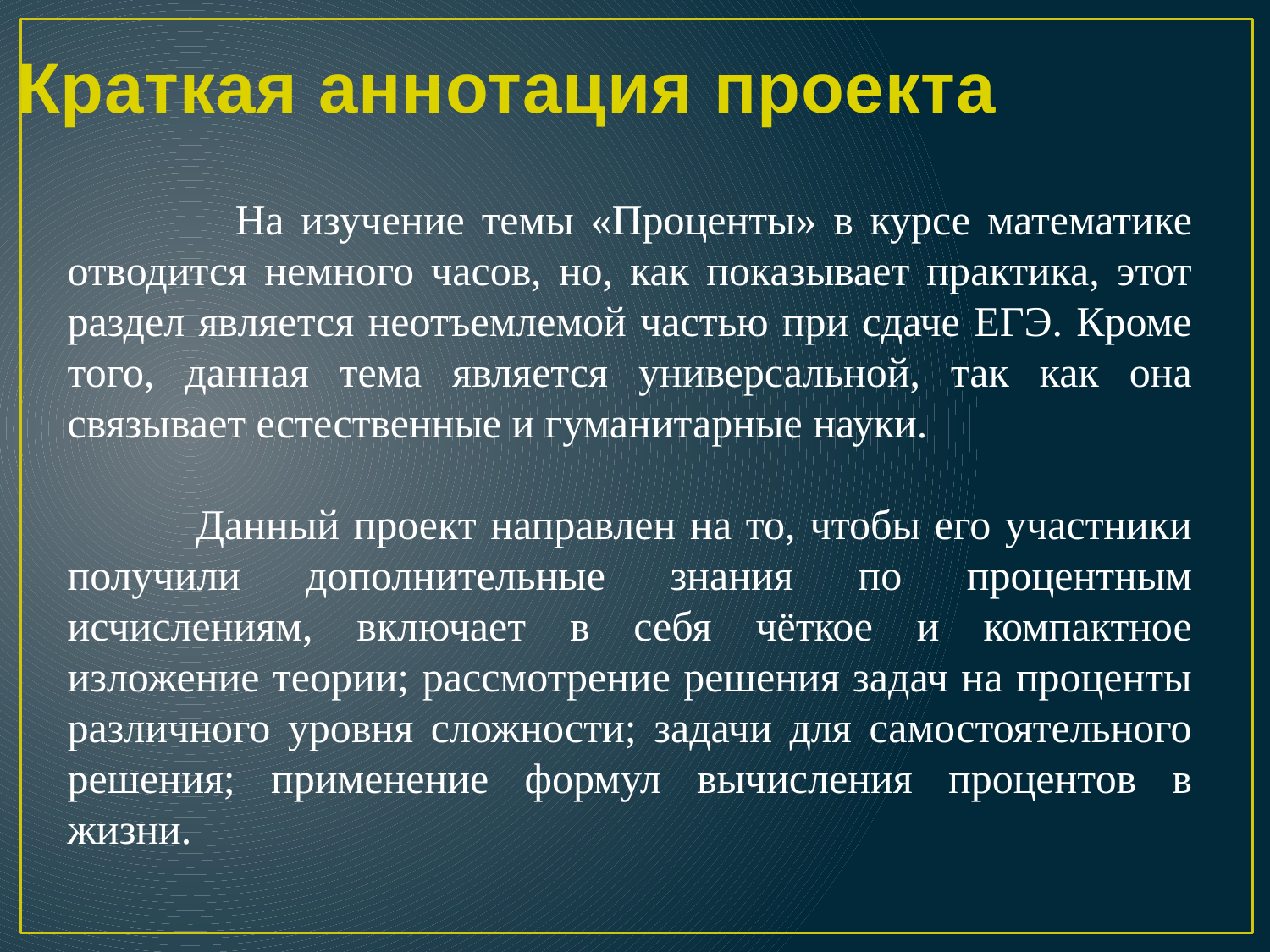

Краткая аннотация проекта
          На изучение темы «Проценты» в курсе математике отводится немного часов, но, как показывает практика, этот раздел является неотъемлемой частью при сдаче ЕГЭ. Кроме того, данная тема является универсальной, так как она связывает естественные и гуманитарные науки.

         Данный проект направлен на то, чтобы его участники получили дополнительные знания по процентным исчислениям, включает в себя чёткое и компактное изложение теории; рассмотрение решения задач на проценты различного уровня сложности; задачи для самостоятельного решения; применение формул вычисления процентов в жизни.